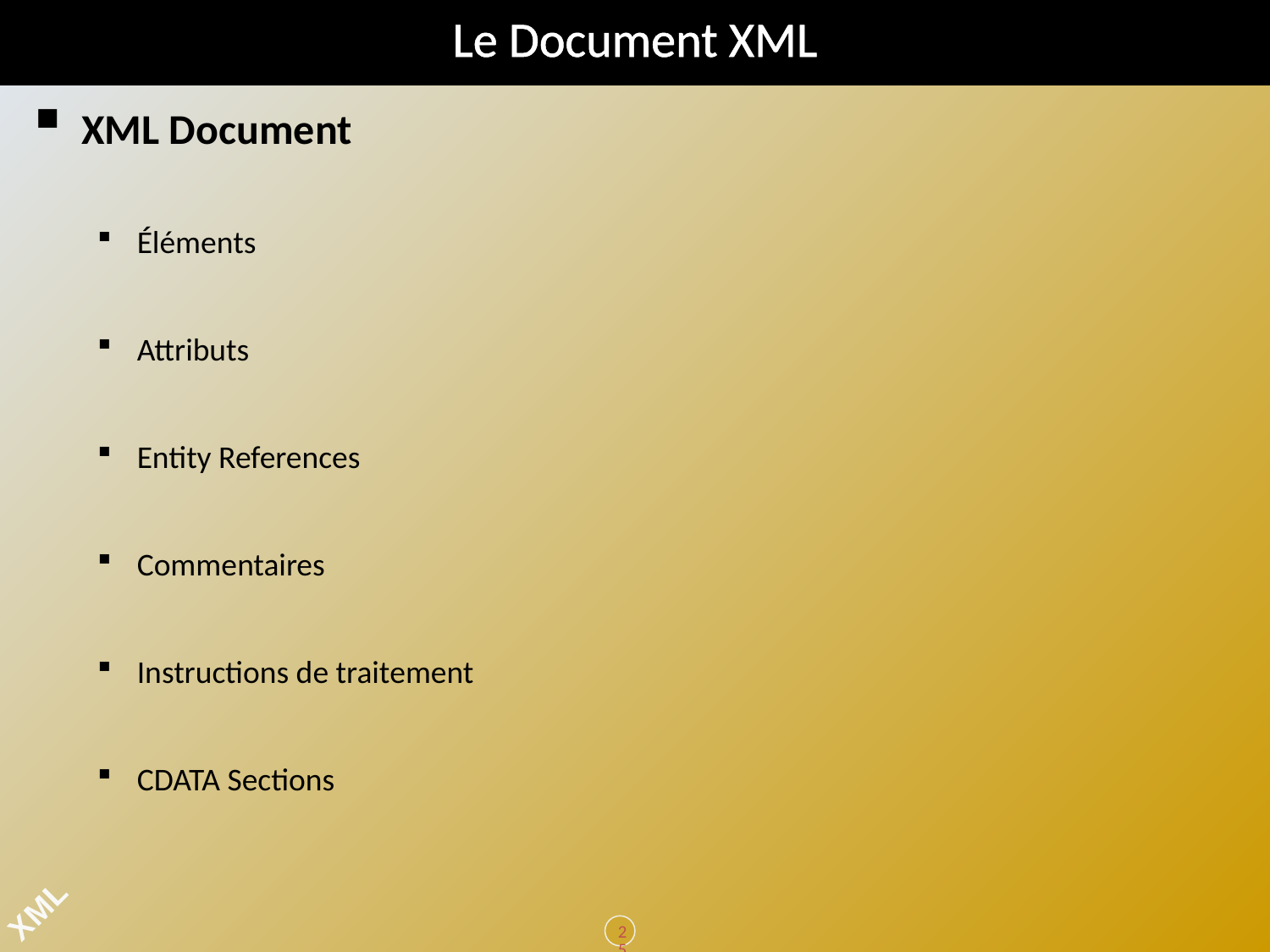

# Le Document XML
XML Document

Éléments

Attributs

Entity References

Commentaires

Instructions de traitement

CDATA Sections
25